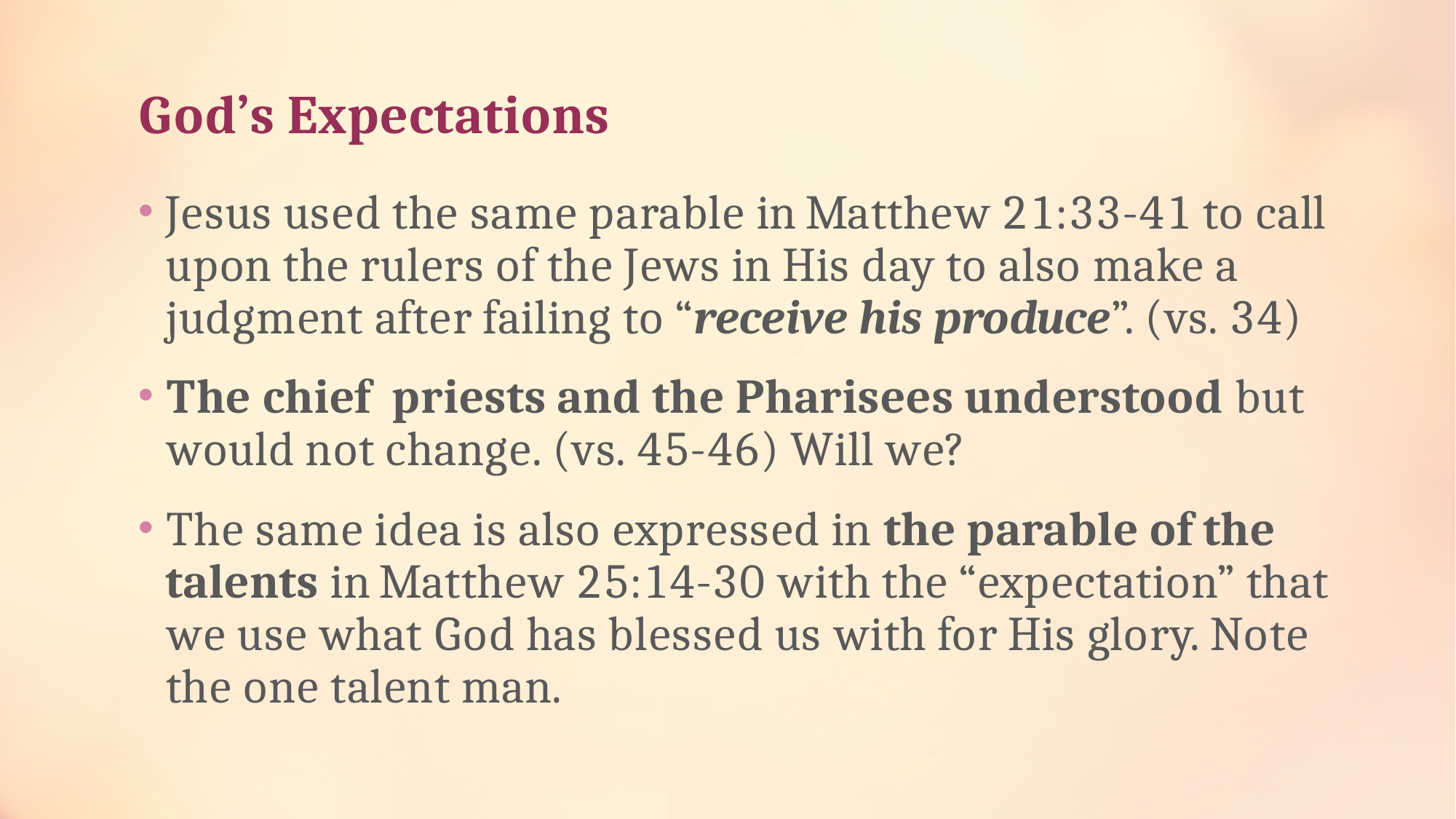

# God’s Expectations
Jesus used the same parable in Matthew 21:33-41 to call upon the rulers of the Jews in His day to also make a judgment after failing to “receive his produce”. (vs. 34)
The chief  priests and the Pharisees understood but would not change. (vs. 45-46) Will we?
The same idea is also expressed in the parable of the talents in Matthew 25:14-30 with the “expectation” that we use what God has blessed us with for His glory. Note the one talent man.